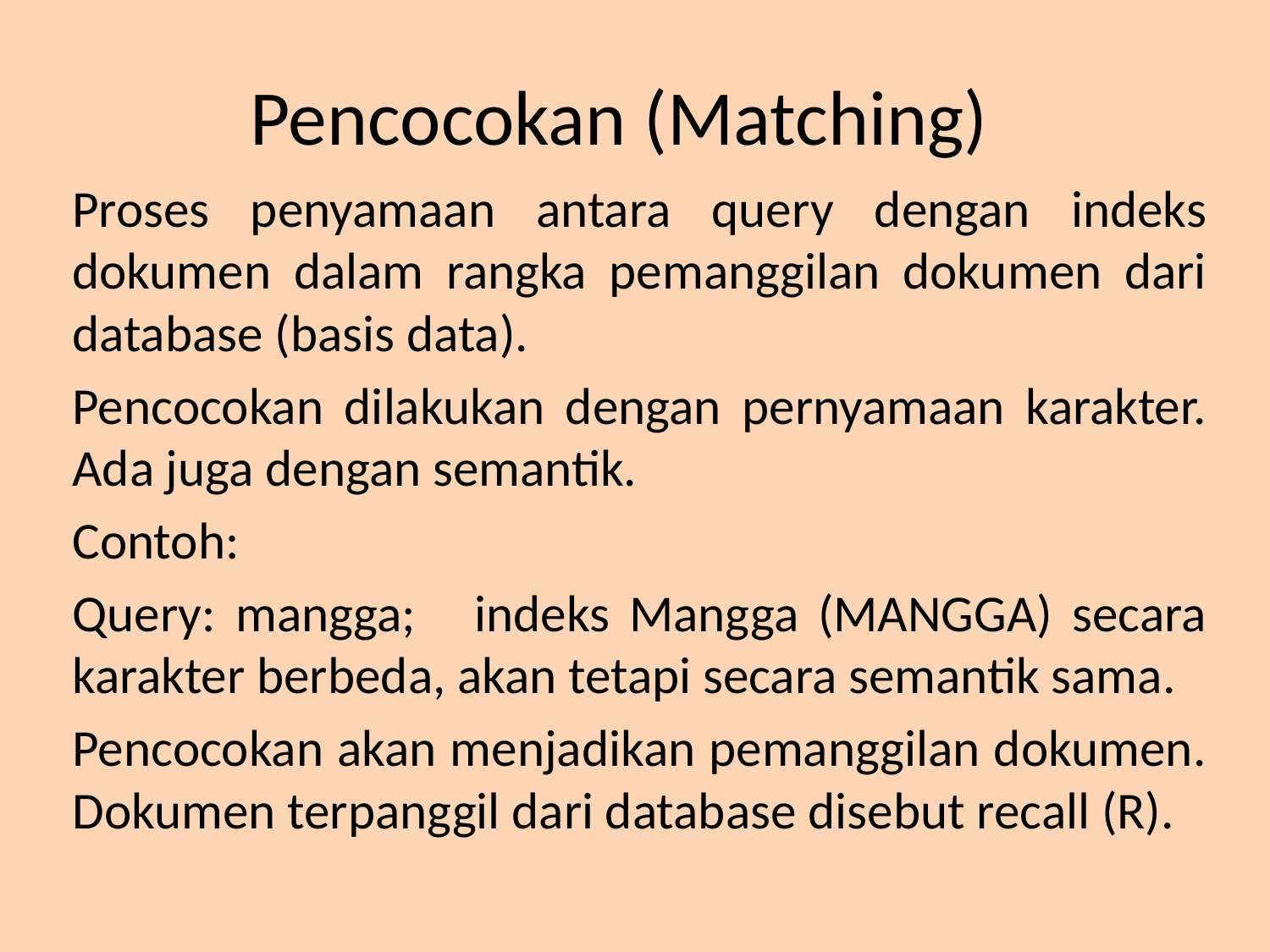

# Pencocokan (Matching)
Proses penyamaan antara query dengan indeks dokumen dalam rangka pemanggilan dokumen dari database (basis data).
Pencocokan dilakukan dengan pernyamaan karakter. Ada juga dengan semantik.
Contoh:
Query: mangga;   indeks Mangga (MANGGA) secara karakter berbeda, akan tetapi secara semantik sama.
Pencocokan akan menjadikan pemanggilan dokumen. Dokumen terpanggil dari database disebut recall (R).